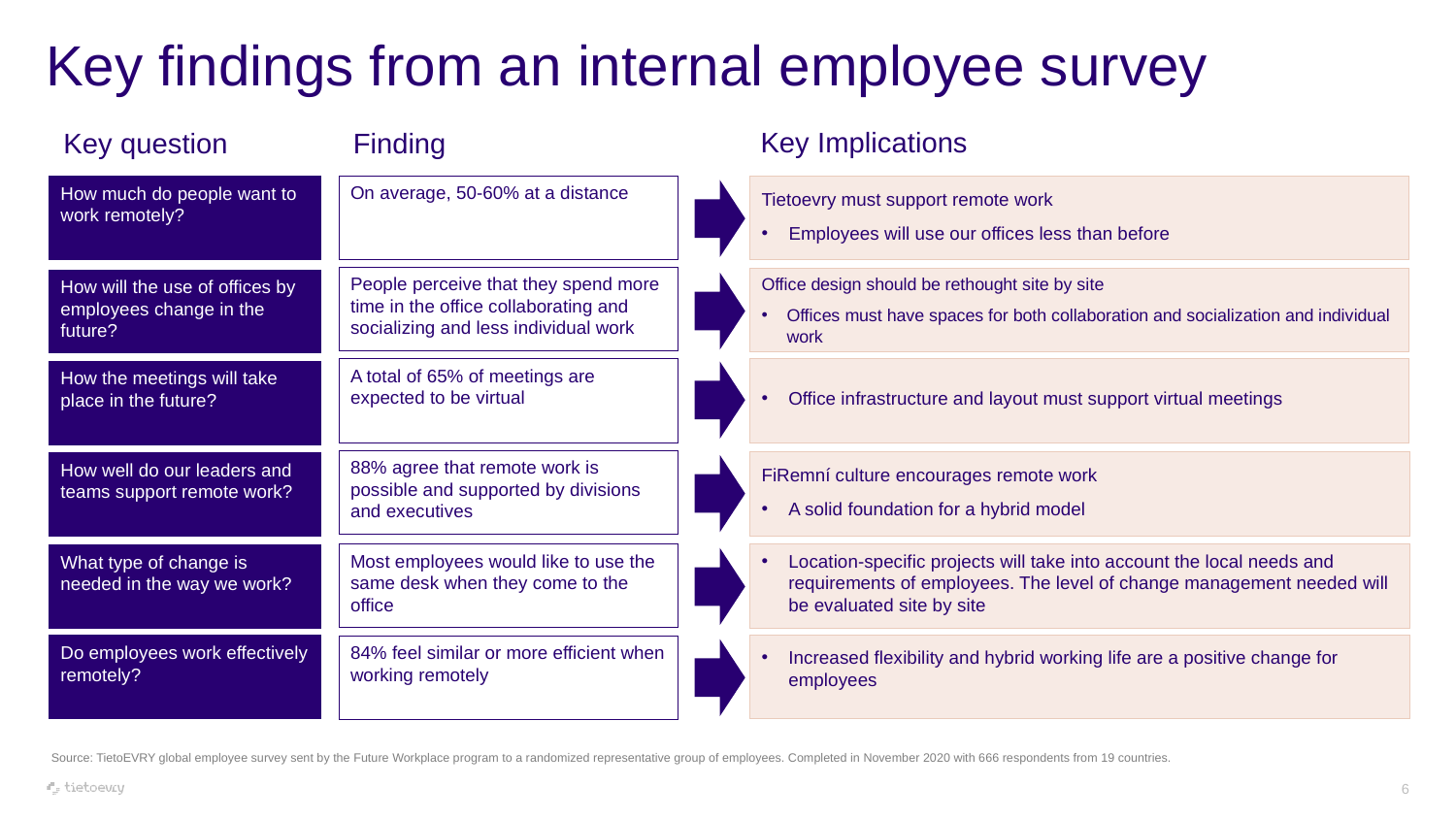

# Key findings from an internal employee survey
Key Implications
Finding
Key question
On average, 50-60% at a distance
Tietoevry must support remote work
Employees will use our offices less than before
How much do people want to work remotely?

People perceive that they spend more time in the office collaborating and socializing and less individual work
Office design should be rethought site by site
Offices must have spaces for both collaboration and socialization and individual work
How will the use of offices by employees change in the future?

A total of 65% of meetings are expected to be virtual
Office infrastructure and layout must support virtual meetings
How the meetings will take place in the future?

88% agree that remote work is possible and supported by divisions and executives
FiRemní culture encourages remote work
A solid foundation for a hybrid model
How well do our leaders and teams support remote work?

Most employees would like to use the same desk when they come to the office
Location-specific projects will take into account the local needs and requirements of employees. The level of change management needed will be evaluated site by site
What type of change is needed in the way we work?

Increased flexibility and hybrid working life are a positive change for employees
Do employees work effectively remotely?
84% feel similar or more efficient when working remotely

Source: TietoEVRY global employee survey sent by the Future Workplace program to a randomized representative group of employees. Completed in November 2020 with 666 respondents from 19 countries.
6